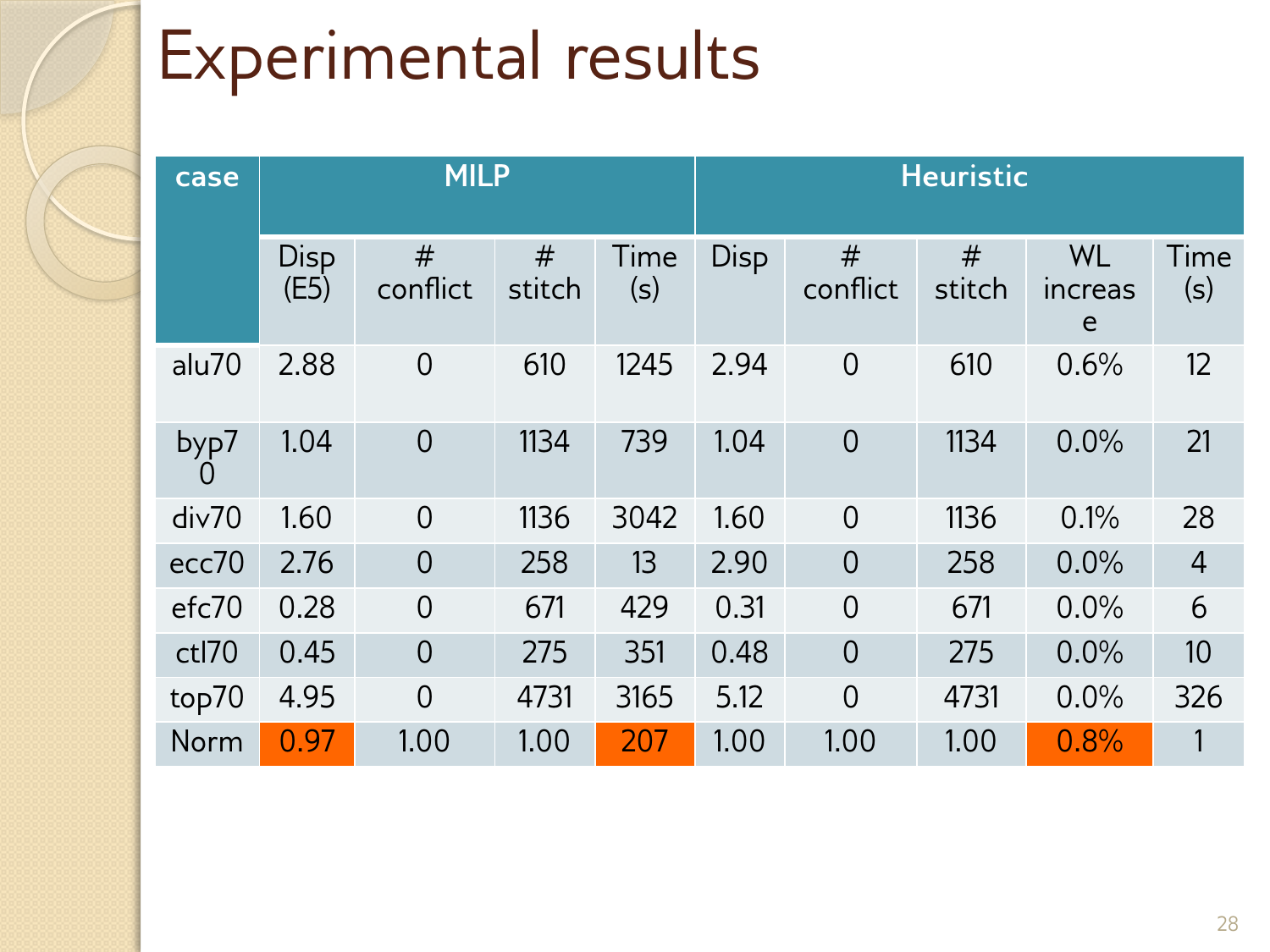

# Experimental results
| case | MILP |  |  |  | Heuristic |  |  |  |  |
| --- | --- | --- | --- | --- | --- | --- | --- | --- | --- |
|  | Disp (E5) | # conflict | # stitch | Time (s) | Disp | # conflict | # stitch | WL increase | Time (s) |
| alu70 | 2.88 | 0 | 610 | 1245 | 2.94 | 0 | 610 | 0.6% | 12 |
| byp70 | 1.04 | 0 | 1134 | 739 | 1.04 | 0 | 1134 | 0.0% | 21 |
| div70 | 1.60 | 0 | 1136 | 3042 | 1.60 | 0 | 1136 | 0.1% | 28 |
| ecc70 | 2.76 | 0 | 258 | 13 | 2.90 | 0 | 258 | 0.0% | 4 |
| efc70 | 0.28 | 0 | 671 | 429 | 0.31 | 0 | 671 | 0.0% | 6 |
| ctl70 | 0.45 | 0 | 275 | 351 | 0.48 | 0 | 275 | 0.0% | 10 |
| top70 | 4.95 | 0 | 4731 | 3165 | 5.12 | 0 | 4731 | 0.0% | 326 |
| Norm | 0.97 | 1.00 | 1.00 | 207 | 1.00 | 1.00 | 1.00 | 0.8% | 1 |
28